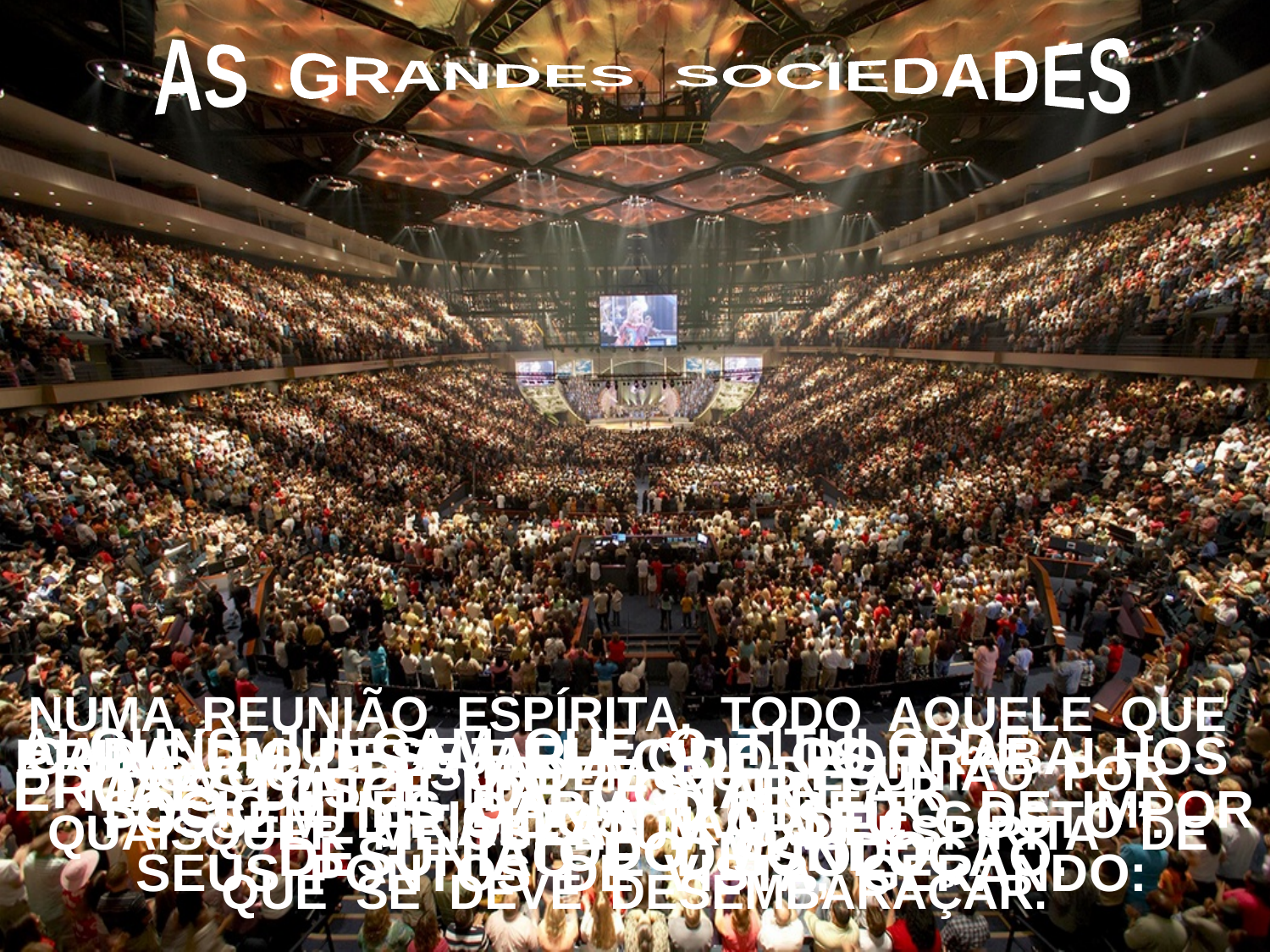

AS  GRANDES  SOCIEDADES
NUMA  REUNIÃO  ESPÍRITA,  TODO  AQUELE  QUE  PROVOCA  DESORDEM  OU  DESUNIÃO  POR  QUAISQUER  MEIOS,  É  UM  MAU  ESPÍRITA   DE  QUE  SE  DEVE  DESEMBARAÇAR.
ALGUNS  JULGAM  QUE  O  TÍTULO  DE                      SÓCIO  LHES  DARIA  O  DIREITO  DE  IMPOR  SEUS  PONTOS  DE  VISTA,  GERANDO:
CADA  UM  DESEJARIA  QUE  OS  TRABALHOS  FOSSEM  DIRIGIDOS  “AO  SEU  GOSTO”.
PRINCÍPIO  ESTABELECIDO  POR                              ALLAN  KARDEC.
PROTESTOS  E  MAL  ESTAR.                                  DESUNIÃO  E  DISSOLUÇÃO.
É  MAIS  DIFÍCIL  DE  CONTENTAR                                  TODO  MUNDO.